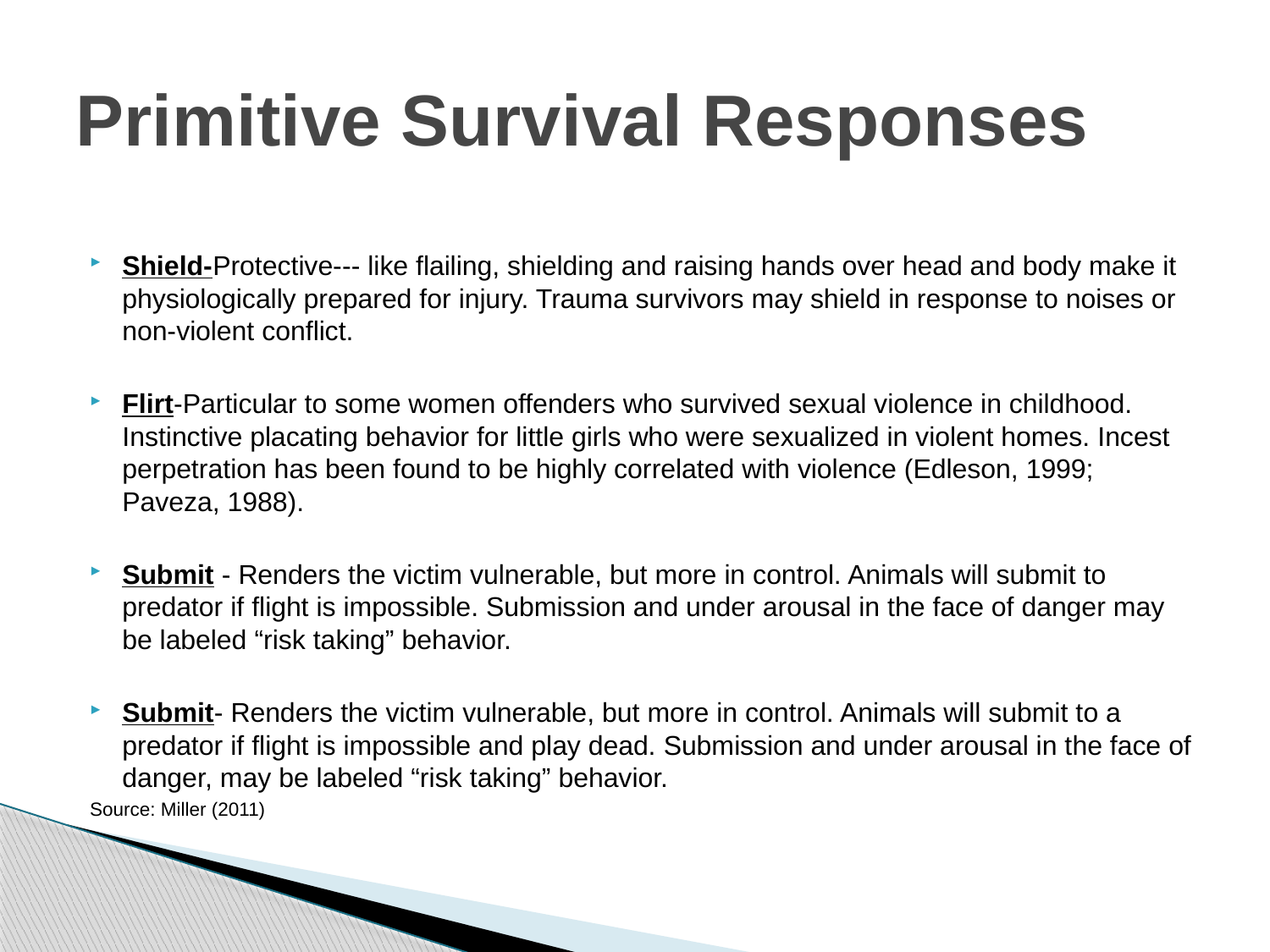

# Primitive Survival Responses

Shield-Protective--- like flailing, shielding and raising hands over head and body make it physiologically prepared for injury. Trauma survivors may shield in response to noises or non-violent conflict.

Flirt-Particular to some women offenders who survived sexual violence in childhood. Instinctive placating behavior for little girls who were sexualized in violent homes. Incest perpetration has been found to be highly correlated with violence (Edleson, 1999; Paveza, 1988).

Submit - Renders the victim vulnerable, but more in control. Animals will submit to predator if flight is impossible. Submission and under arousal in the face of danger may be labeled “risk taking” behavior.

Submit- Renders the victim vulnerable, but more in control. Animals will submit to a predator if flight is impossible and play dead. Submission and under arousal in the face of danger, may be labeled “risk taking” behavior.
Source: Miller (2011)